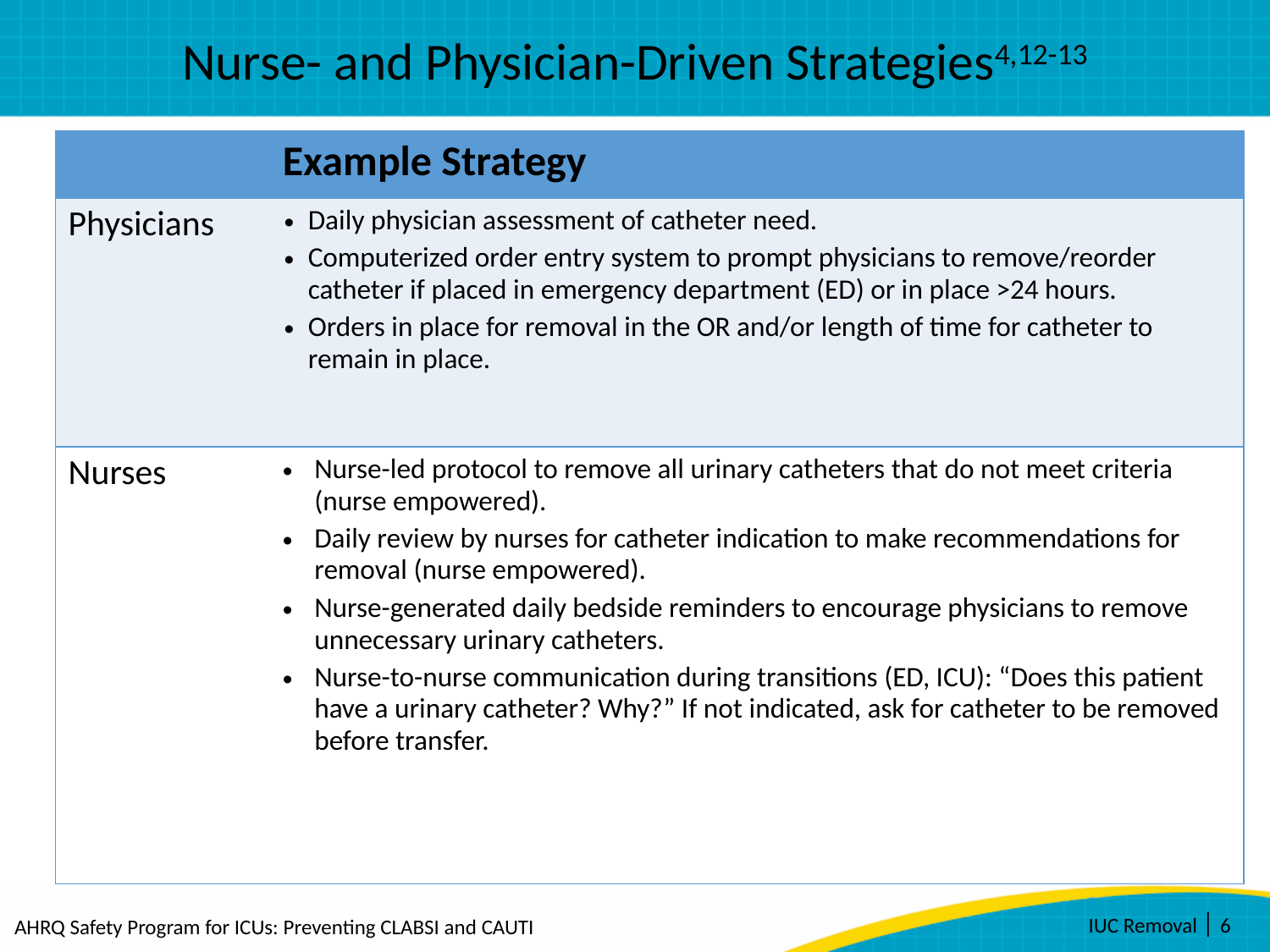

# Nurse- and Physician-Driven Strategies4,12-13
|  | Example Strategy |
| --- | --- |
| Physicians | Daily physician assessment of catheter need. Computerized order entry system to prompt physicians to remove/reorder catheter if placed in emergency department (ED) or in place >24 hours. Orders in place for removal in the OR and/or length of time for catheter to remain in place. |
| Nurses | Nurse-led protocol to remove all urinary catheters that do not meet criteria (nurse empowered). Daily review by nurses for catheter indication to make recommendations for removal (nurse empowered). Nurse-generated daily bedside reminders to encourage physicians to remove unnecessary urinary catheters. Nurse-to-nurse communication during transitions (ED, ICU): “Does this patient have a urinary catheter? Why?” If not indicated, ask for catheter to be removed before transfer. |
IUC Removal ׀ 6